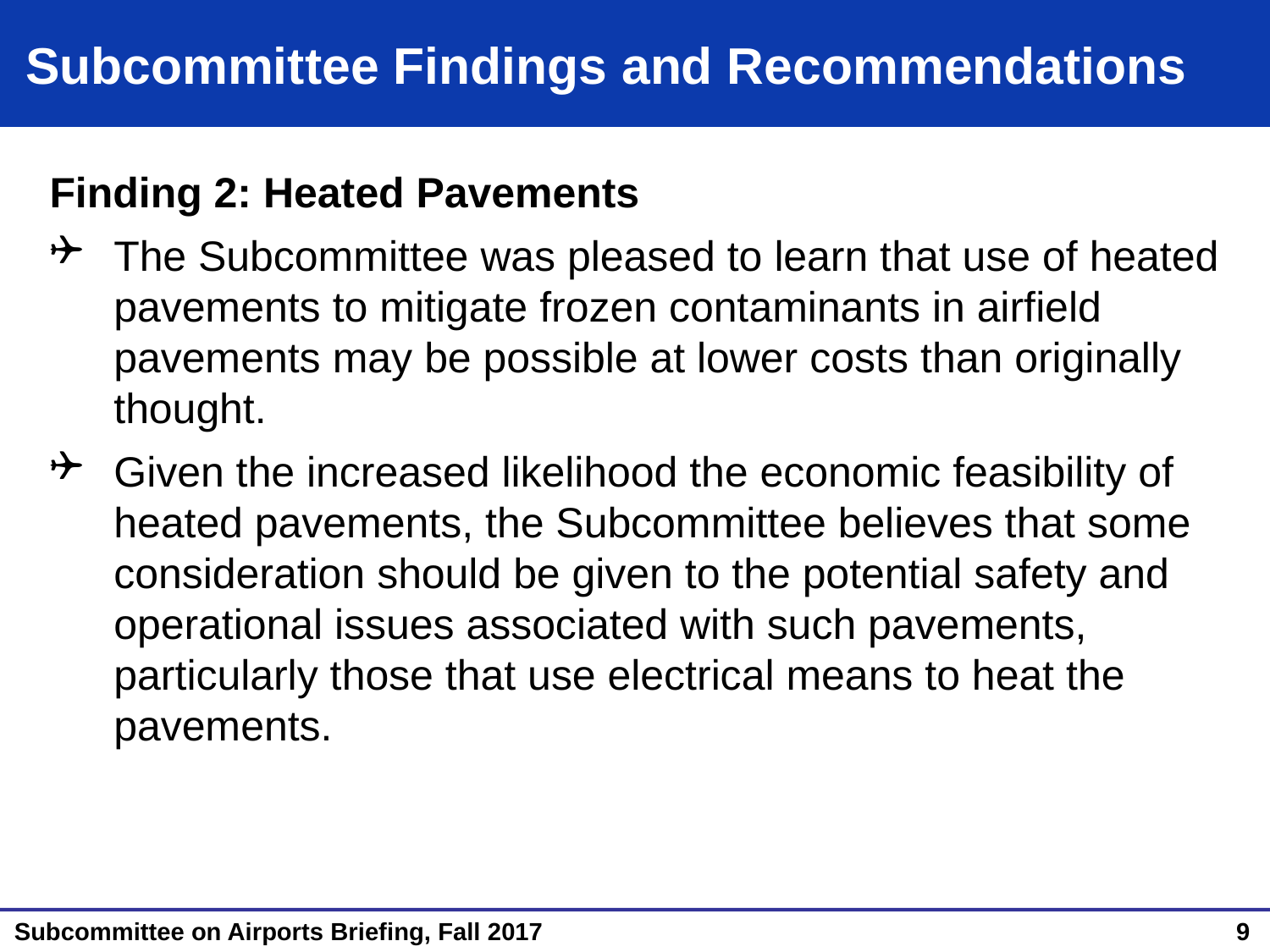

# Subcommittee Findings and Recommendations
Finding 2: Heated Pavements
The Subcommittee was pleased to learn that use of heated pavements to mitigate frozen contaminants in airfield pavements may be possible at lower costs than originally thought.
Given the increased likelihood the economic feasibility of heated pavements, the Subcommittee believes that some consideration should be given to the potential safety and operational issues associated with such pavements, particularly those that use electrical means to heat the pavements.